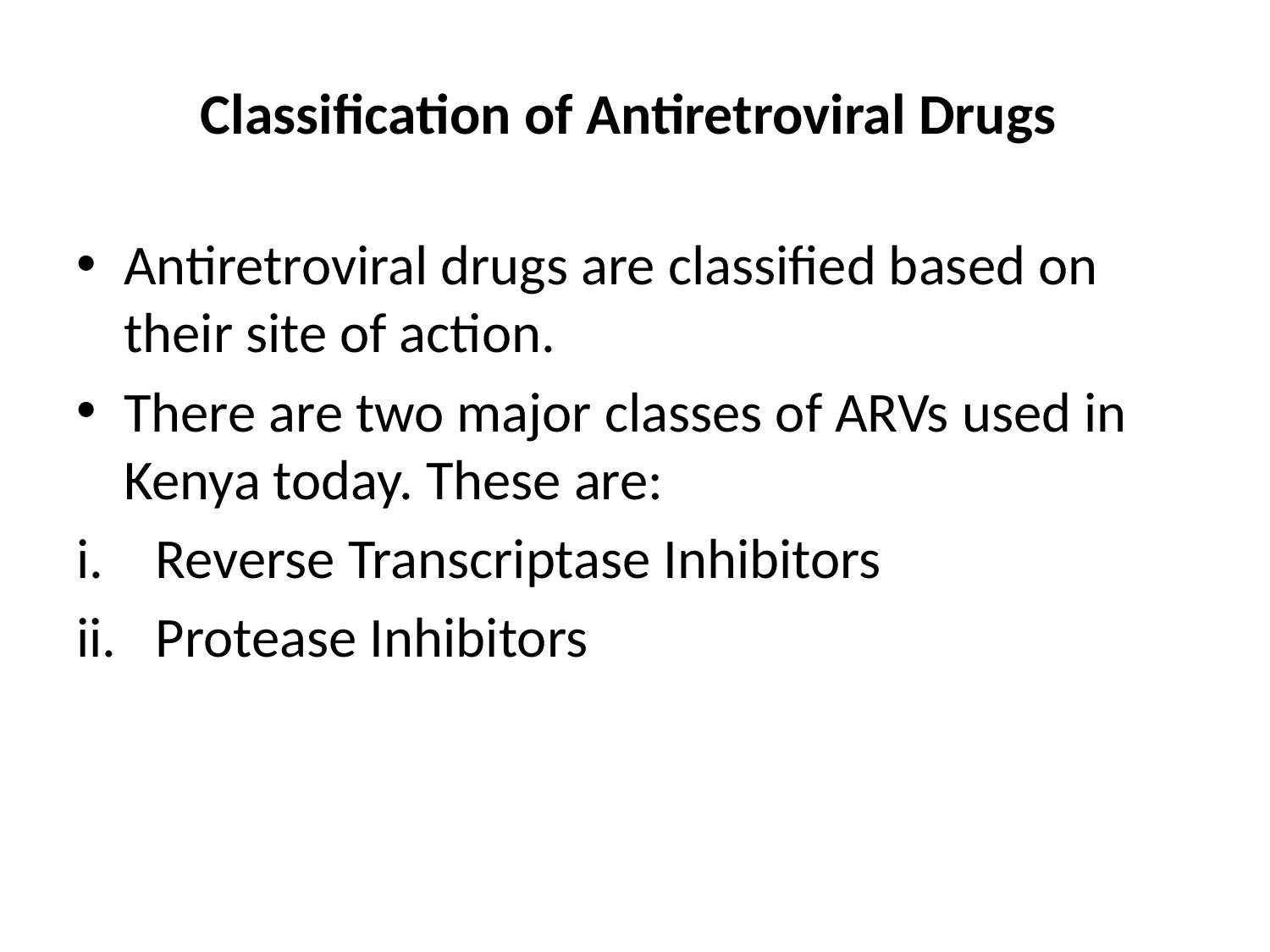

# Classification of Antiretroviral Drugs
Antiretroviral drugs are classified based on their site of action.
There are two major classes of ARVs used in Kenya today. These are:
Reverse Transcriptase Inhibitors
Protease Inhibitors